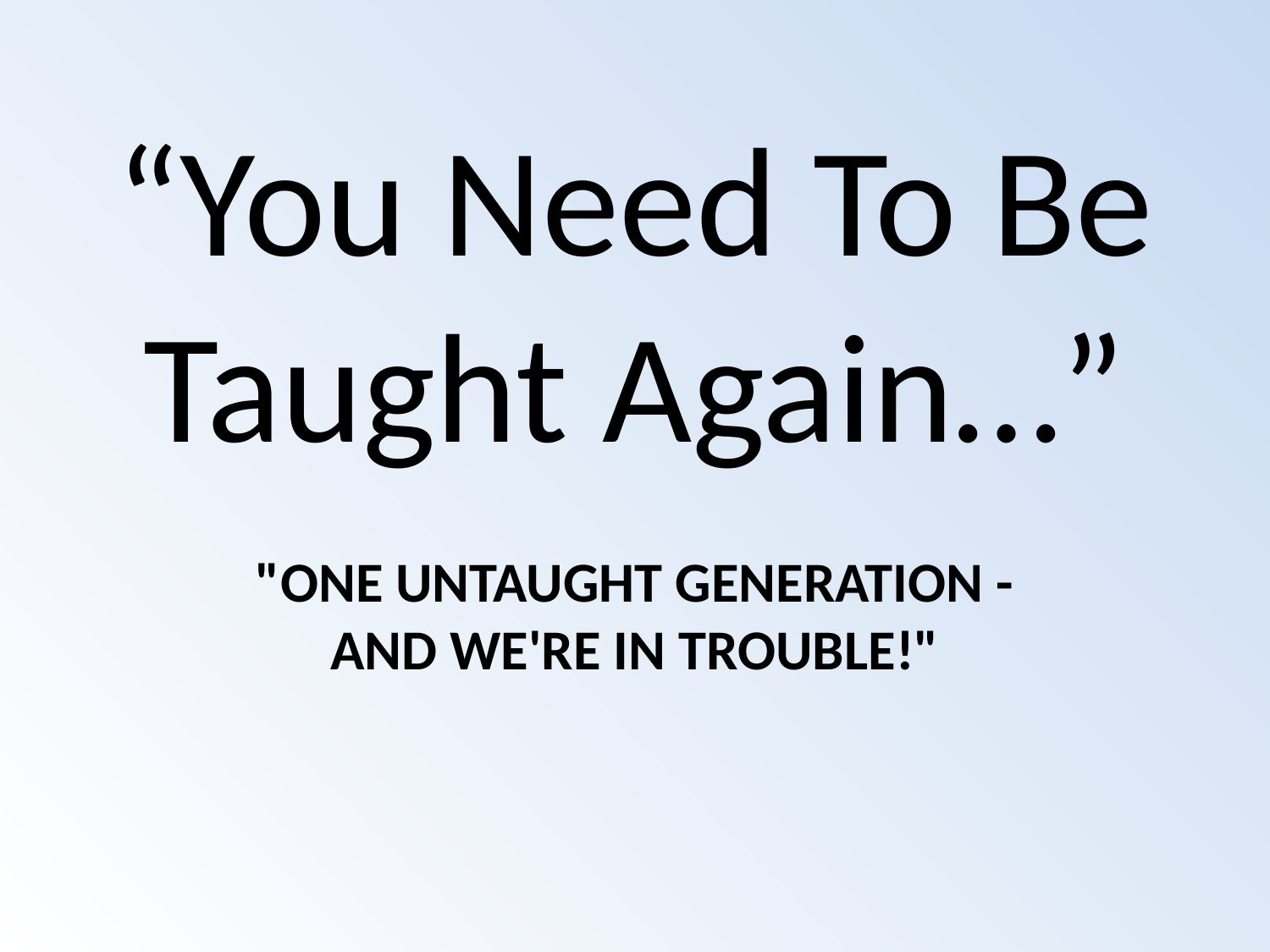

# “You Need To Be Taught Again…”
"ONE UNTAUGHT GENERATION - AND WE'RE IN TROUBLE!"